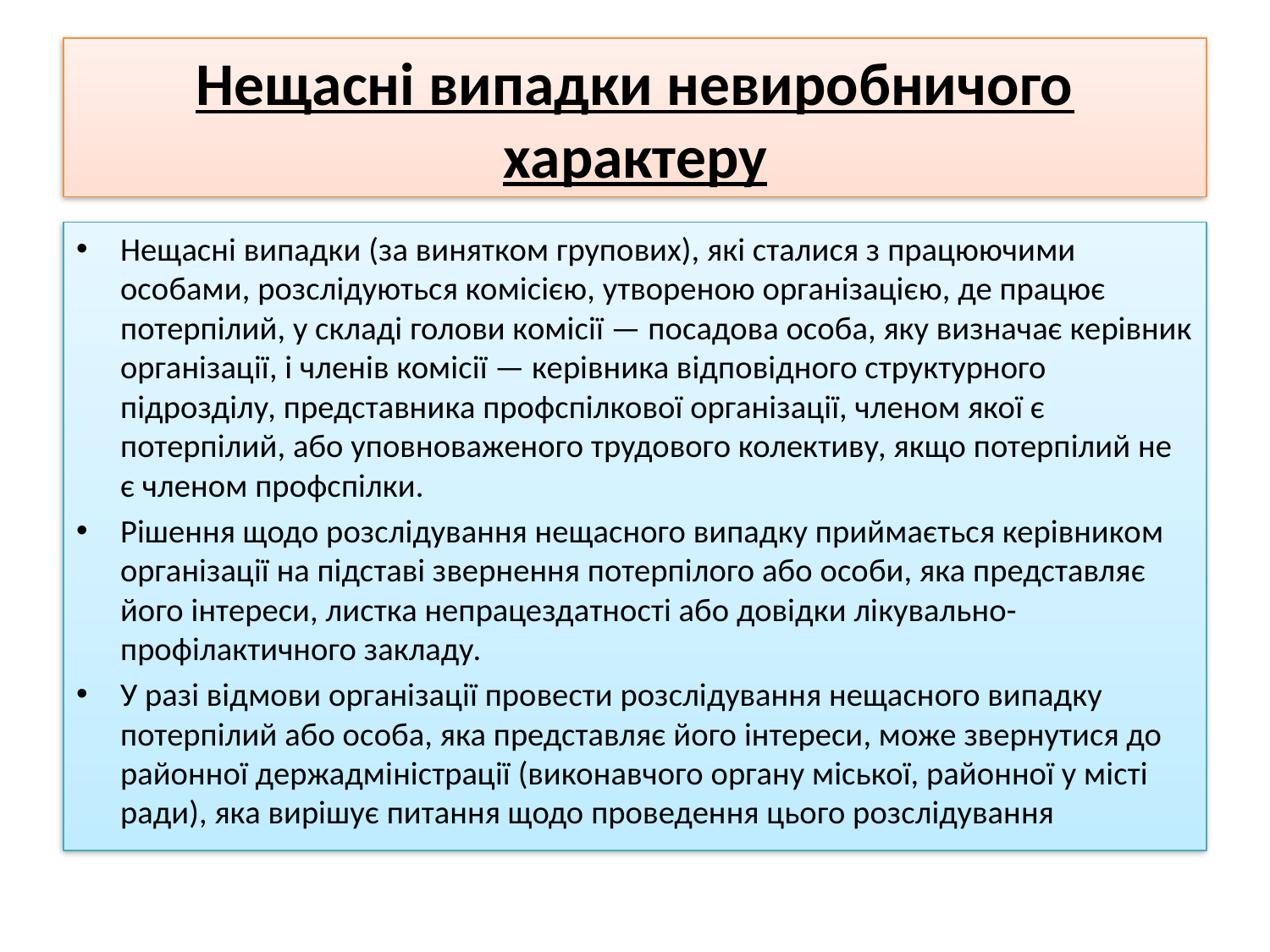

# Нещасні випадки невиробничого характеру
Нещасні випадки (за винятком групових), які сталися з працюючими особами, розслідуються комісією, утвореною організацією, де працює потерпілий, у складі голови комісії — посадова особа, яку визначає керівник організації, і членів комісії — керівника відповідного структурного підрозділу, представника профспілкової організації, членом якої є потерпілий, або уповноваженого трудового колективу, якщо потерпілий не є членом профспілки.
Рішення щодо розслідування нещасного випадку приймається керівником організації на підставі звернення потерпілого або особи, яка представляє його інтереси, листка непрацездатності або довідки лікувально-профілактичного закладу.
У разі відмови організації провести розслідування нещасного випадку потерпілий або особа, яка представляє його інтереси, може звернутися до районної держадміністрації (виконавчого органу міської, районної у місті ради), яка вирішує питання щодо проведення цього розслідування